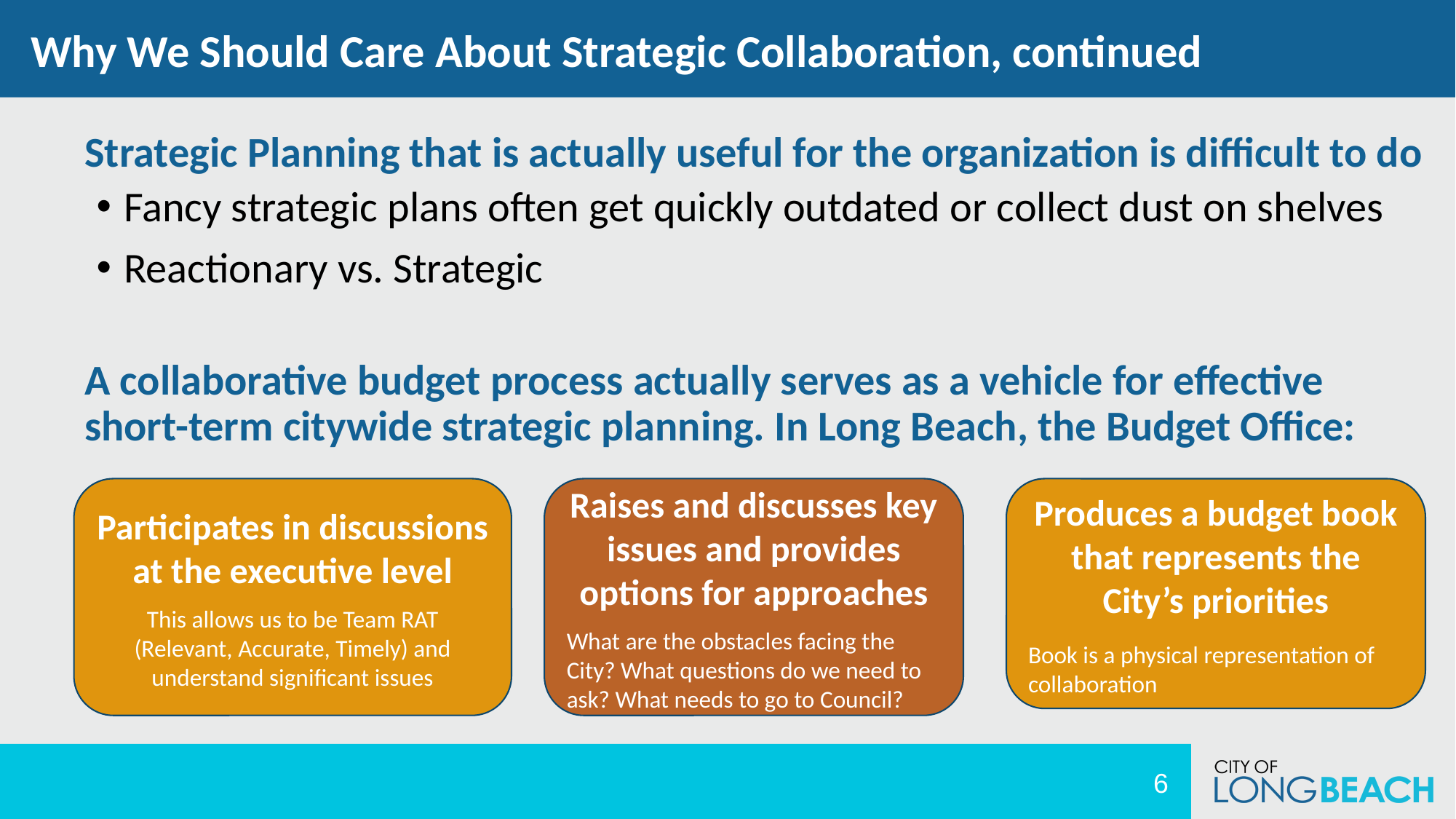

Why We Should Care About Strategic Collaboration, continued
Strategic Planning that is actually useful for the organization is difficult to do
Fancy strategic plans often get quickly outdated or collect dust on shelves
Reactionary vs. Strategic

A collaborative budget process actually serves as a vehicle for effective short-term citywide strategic planning. In Long Beach, the Budget Office:
Participates in discussions at the executive level

This allows us to be Team RAT (Relevant, Accurate, Timely) and understand significant issues
Raises and discusses key issues and provides options for approaches

What are the obstacles facing the City? What questions do we need to ask? What needs to go to Council?
Produces a budget book that represents the City’s priorities

Book is a physical representation of collaboration
6